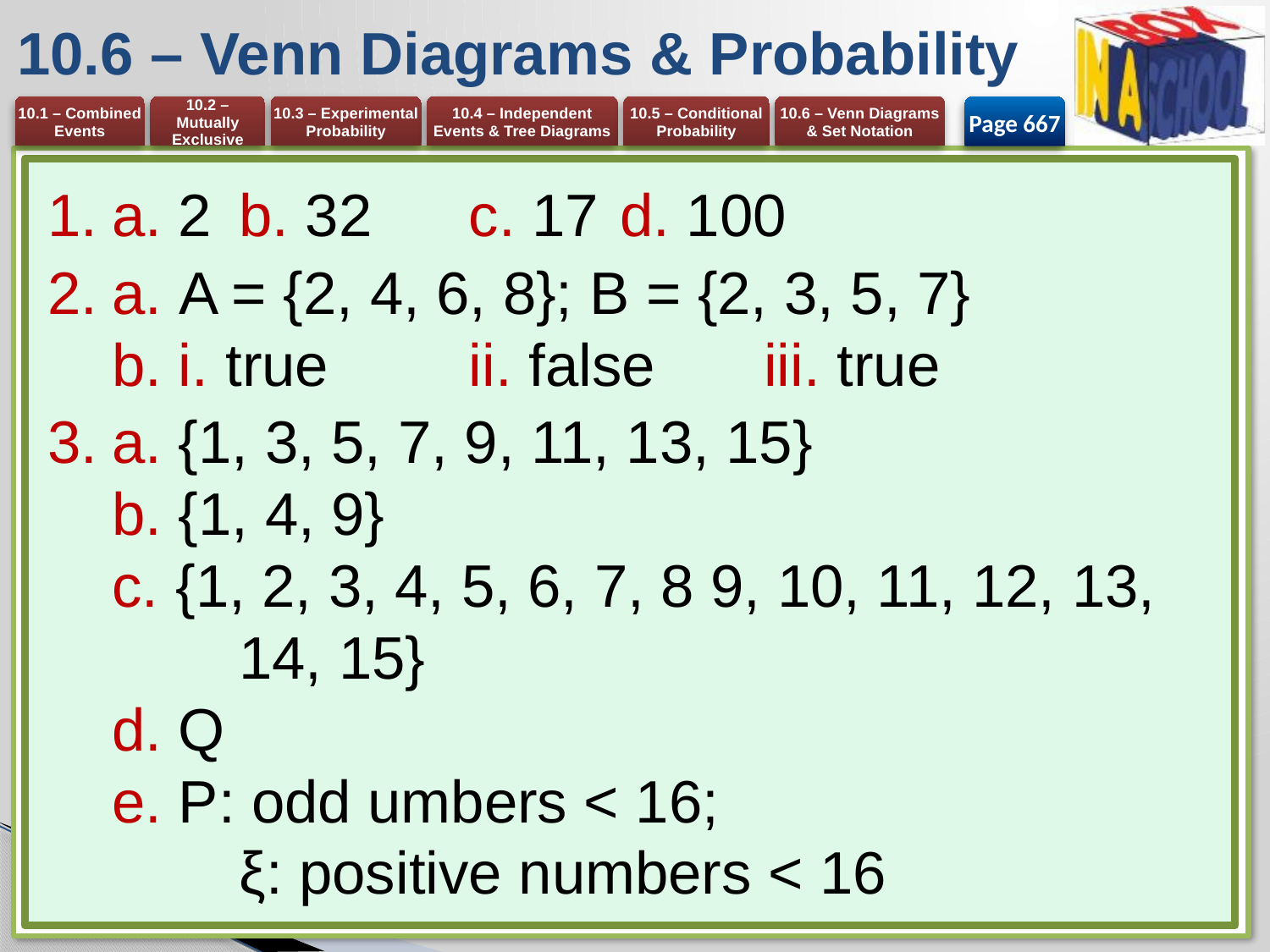

# 10.6 – Venn Diagrams & Probability
Page 667
a. 2	b. 32	c. 17	d. 100
a. A = {2, 4, 6, 8}; B = {2, 3, 5, 7}
b. i. true 	ii. false 	iii. true
a. {1, 3, 5, 7, 9, 11, 13, 15}
b. {1, 4, 9}
c. {1, 2, 3, 4, 5, 6, 7, 8 9, 10, 11, 12, 13, 	14, 15}
d. Q
e. P: odd umbers < 16;
	ξ: positive numbers < 16